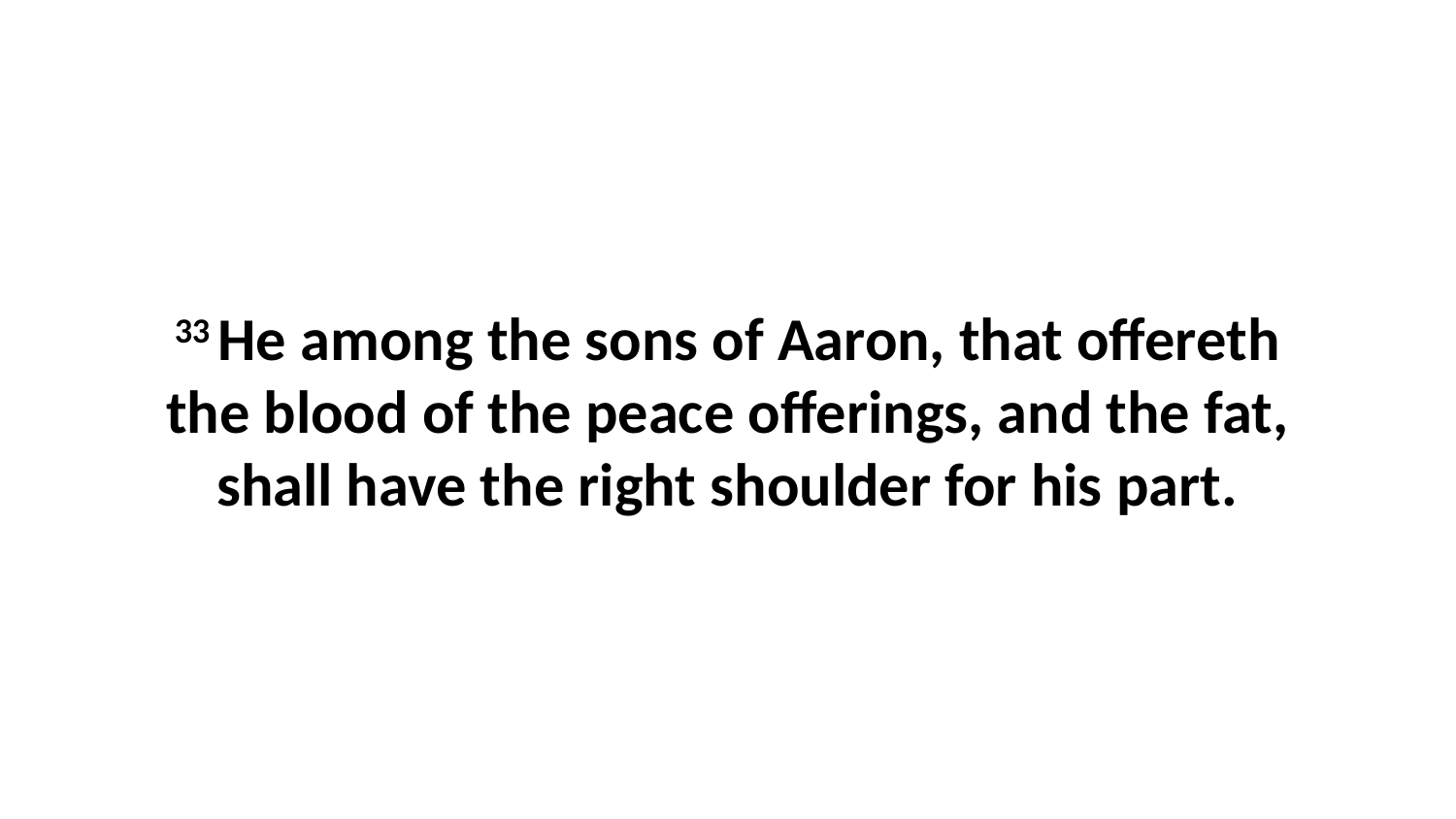

33 He among the sons of Aaron, that offereth the blood of the peace offerings, and the fat, shall have the right shoulder for his part.